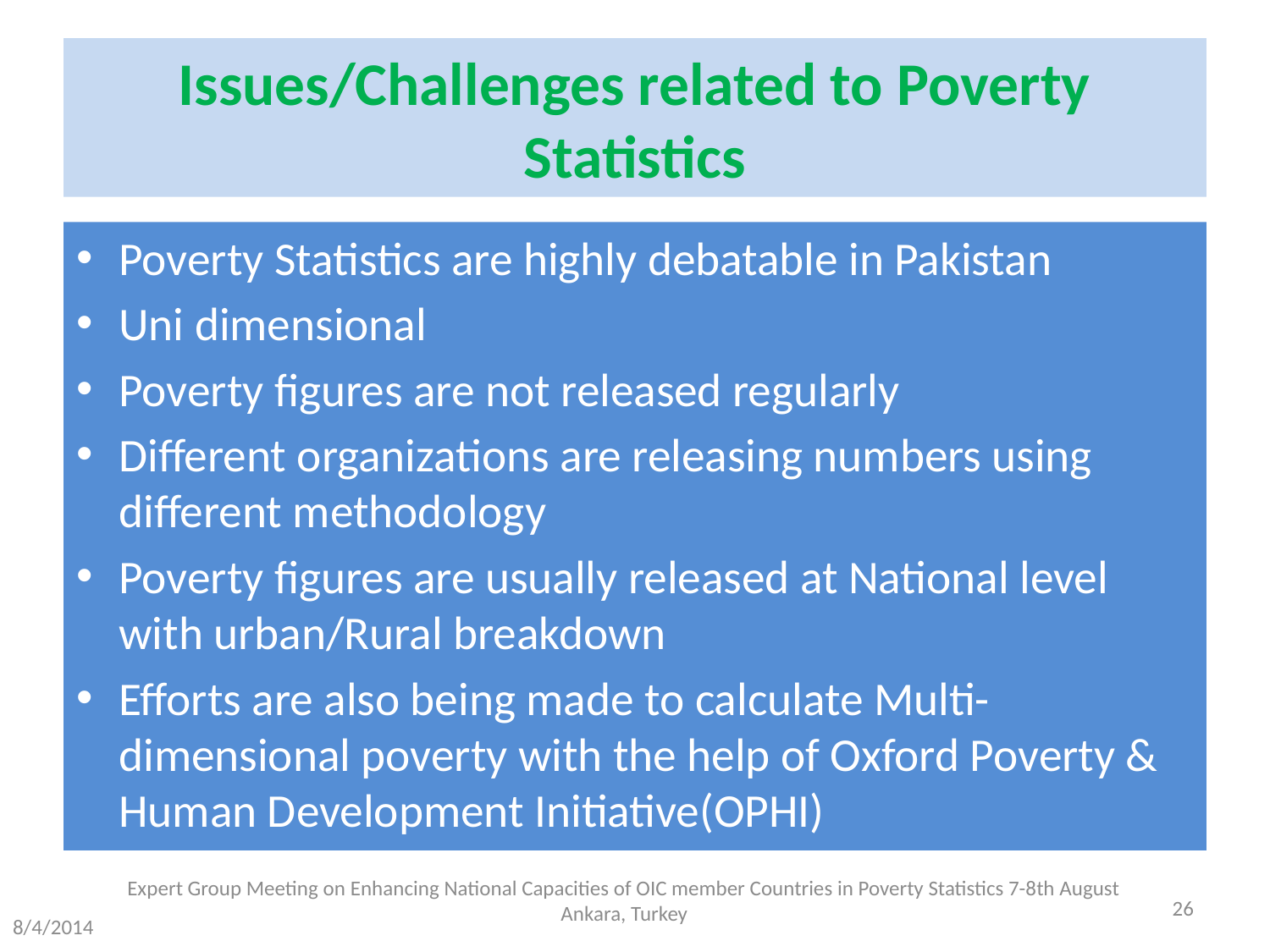

# Issues/Challenges related to Poverty Statistics
Poverty Statistics are highly debatable in Pakistan
Uni dimensional
Poverty figures are not released regularly
Different organizations are releasing numbers using different methodology
Poverty figures are usually released at National level with urban/Rural breakdown
Efforts are also being made to calculate Multi- dimensional poverty with the help of Oxford Poverty & Human Development Initiative(OPHI)

Expert Group Meeting on Enhancing National Capacities of OIC member Countries in Poverty Statistics 7-8th August Ankara, Turkey
26
8/4/2014